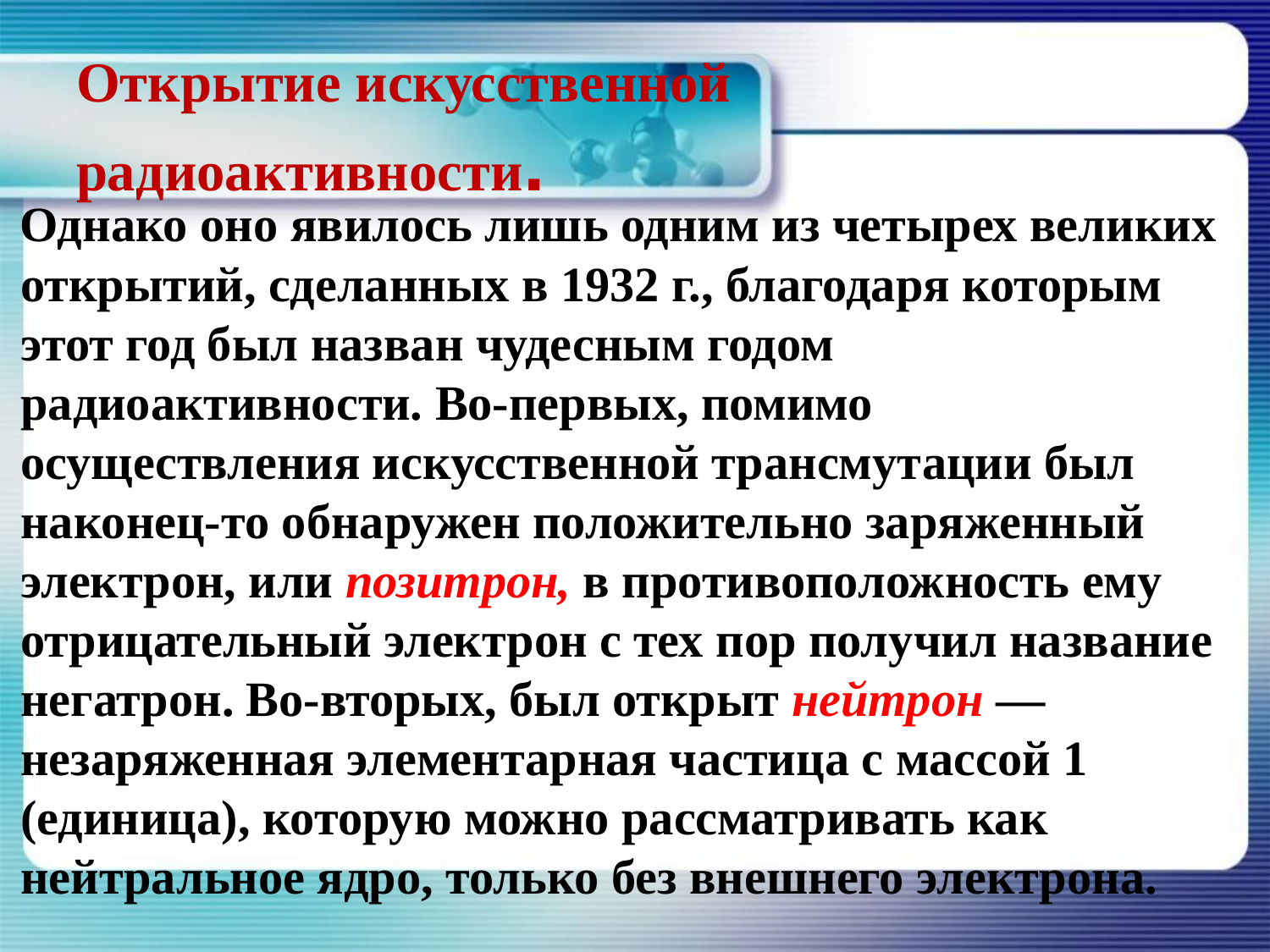

# Открытие искусственной радиоактивности.
   Однако оно явилось лишь одним из четырех великих открытий, сделанных в 1932 г., благодаря которым этот год был назван чудесным годом радиоактивности. Во-первых, помимо осуществления искусственной трансмутации был наконец-то обнаружен положительно заряженный электрон, или позитрон, в противоположность ему отрицательный электрон с тех пор получил название негатрон. Во-вторых, был открыт нейтрон — незаряженная элементарная частица с массой 1 (единица), которую можно рассматривать как нейтральное ядро, только без внешнего электрона.